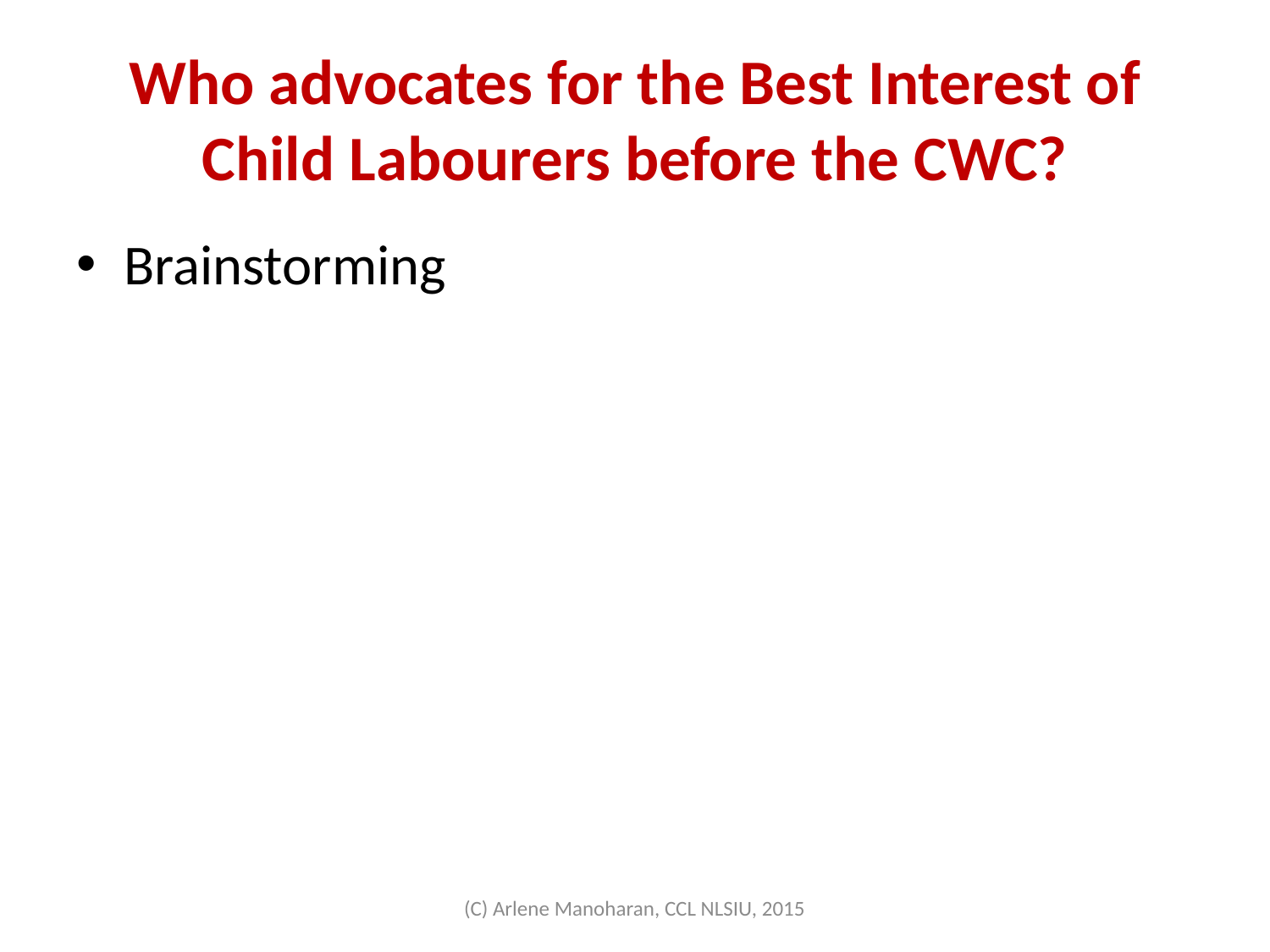

# Who advocates for the Best Interest of Child Labourers before the CWC?
Brainstorming
(C) Arlene Manoharan, CCL NLSIU, 2015